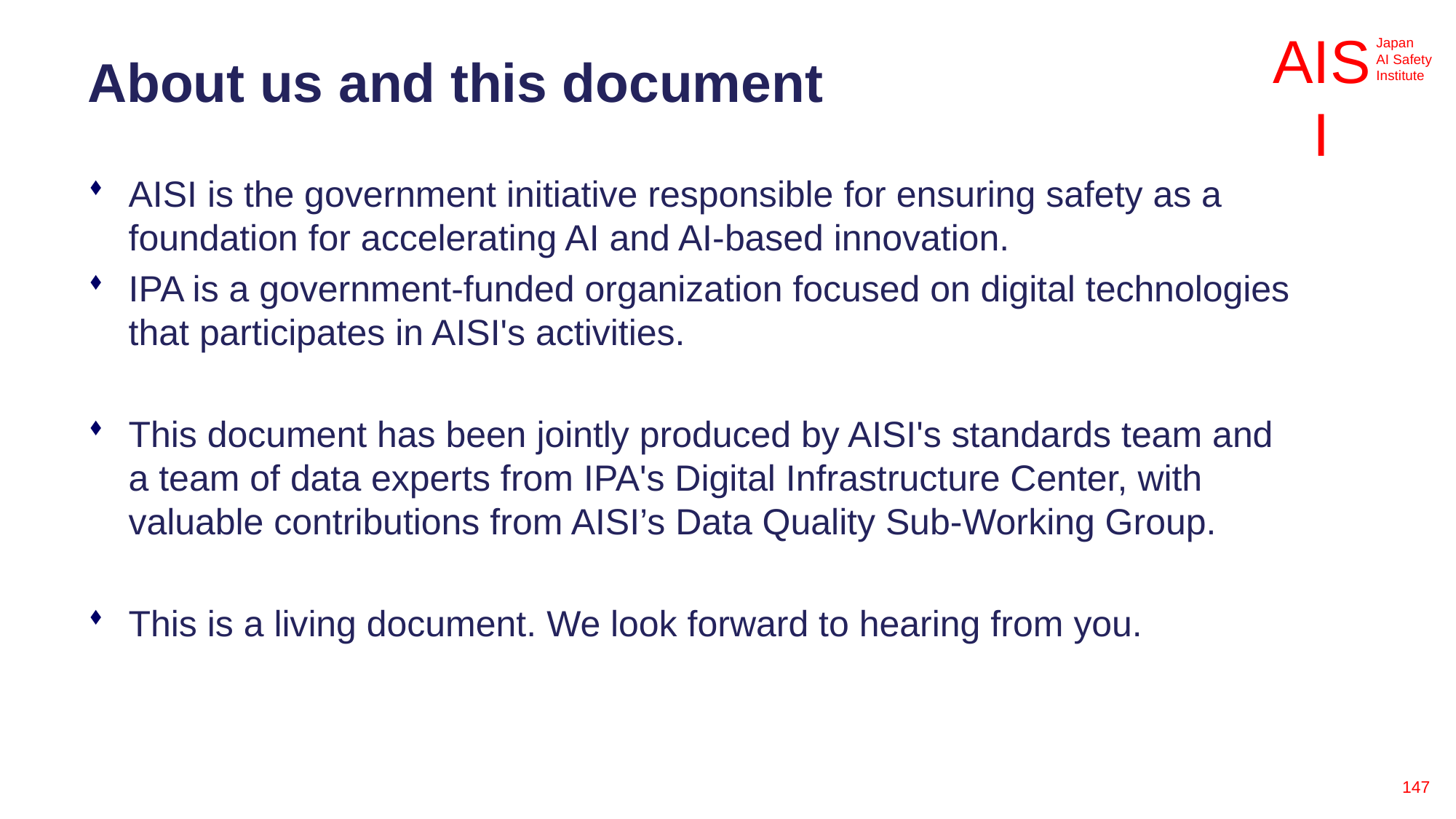

# About us and this document
AISI is the government initiative responsible for ensuring safety as a foundation for accelerating AI and AI-based innovation.
IPA is a government-funded organization focused on digital technologies that participates in AISI's activities.

This document has been jointly produced by AISI's standards team and a team of data experts from IPA's Digital Infrastructure Center, with valuable contributions from AISI’s Data Quality Sub-Working Group.

This is a living document. We look forward to hearing from you.
147